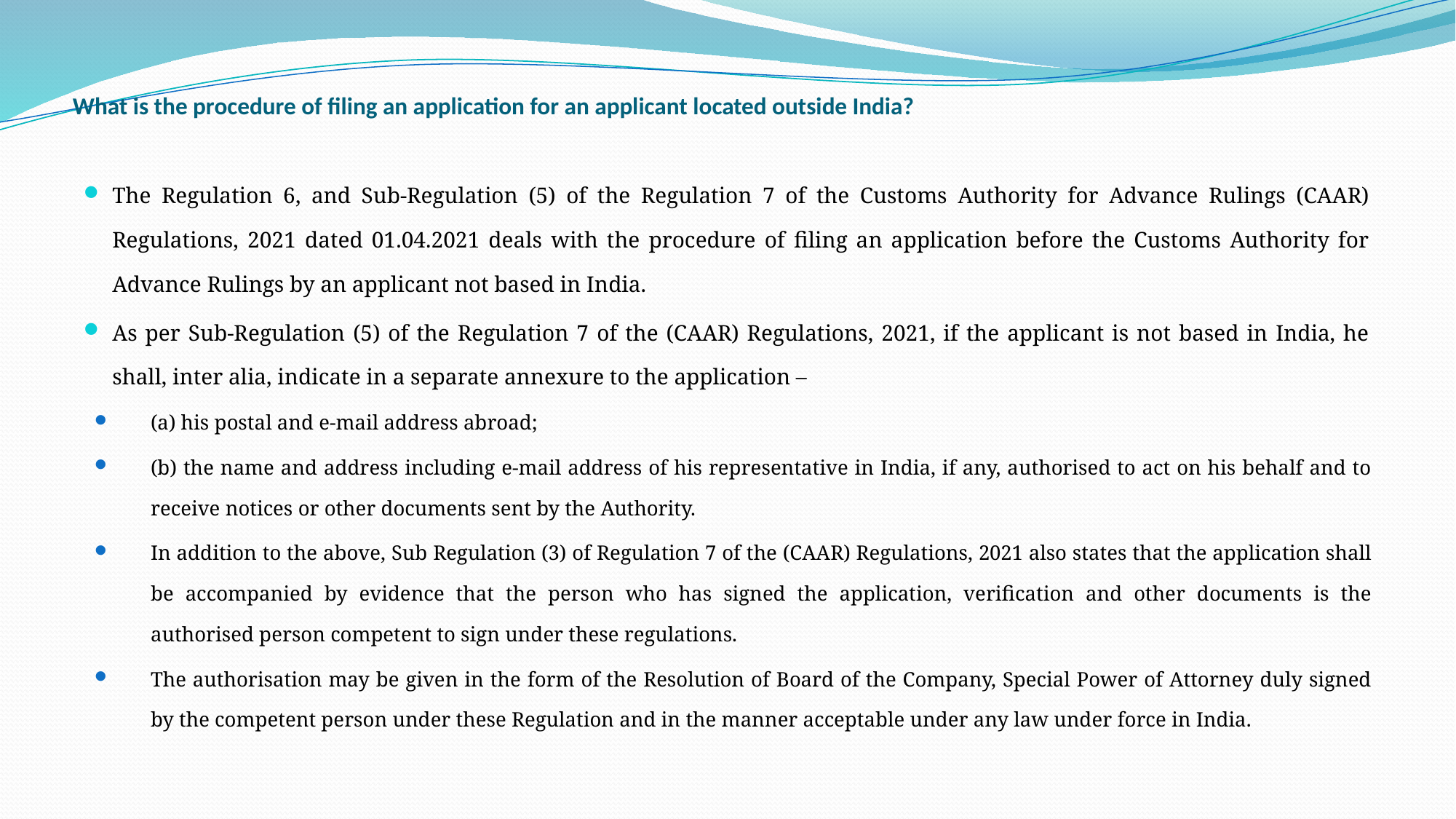

# What is the procedure of filing an application for an applicant located outside India?
The Regulation 6, and Sub-Regulation (5) of the Regulation 7 of the Customs Authority for Advance Rulings (CAAR) Regulations, 2021 dated 01.04.2021 deals with the procedure of filing an application before the Customs Authority for Advance Rulings by an applicant not based in India.
As per Sub-Regulation (5) of the Regulation 7 of the (CAAR) Regulations, 2021, if the applicant is not based in India, he shall, inter alia, indicate in a separate annexure to the application –
(a) his postal and e-mail address abroad;
(b) the name and address including e-mail address of his representative in India, if any, authorised to act on his behalf and to receive notices or other documents sent by the Authority.
In addition to the above, Sub Regulation (3) of Regulation 7 of the (CAAR) Regulations, 2021 also states that the application shall be accompanied by evidence that the person who has signed the application, verification and other documents is the authorised person competent to sign under these regulations.
The authorisation may be given in the form of the Resolution of Board of the Company, Special Power of Attorney duly signed by the competent person under these Regulation and in the manner acceptable under any law under force in India.